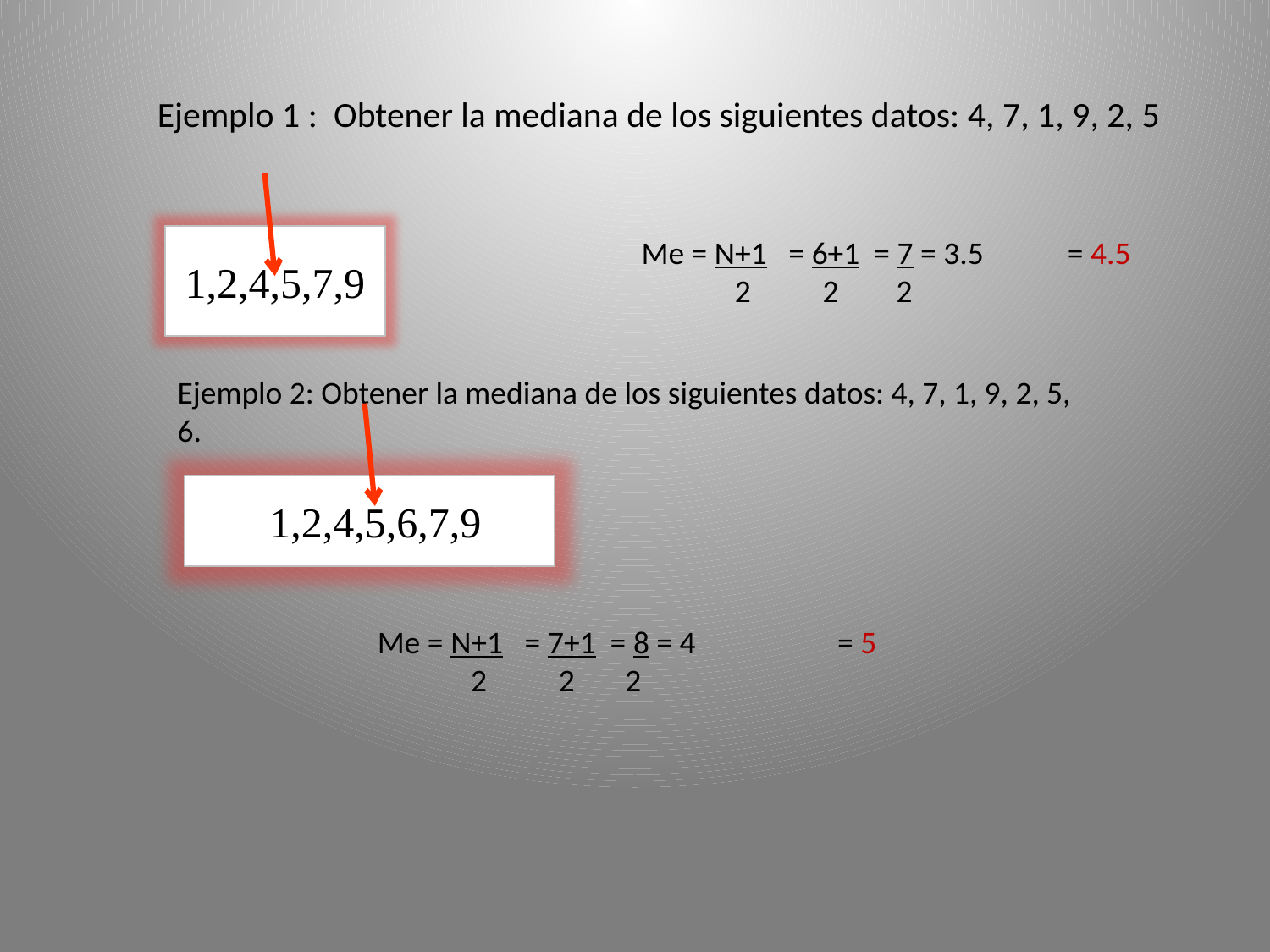

Ejemplo 1 :  Obtener la mediana de los siguientes datos: 4, 7, 1, 9, 2, 5

1,2,4,5,7,9
Me = N+1   = 6+1  = 7 = 3.5
             2          2        2
= 4.5
Ejemplo 2: Obtener la mediana de los siguientes datos: 4, 7, 1, 9, 2, 5, 6.
 1,2,4,5,6,7,9
Me = N+1   = 7+1  = 8 = 4
             2          2       2
= 5